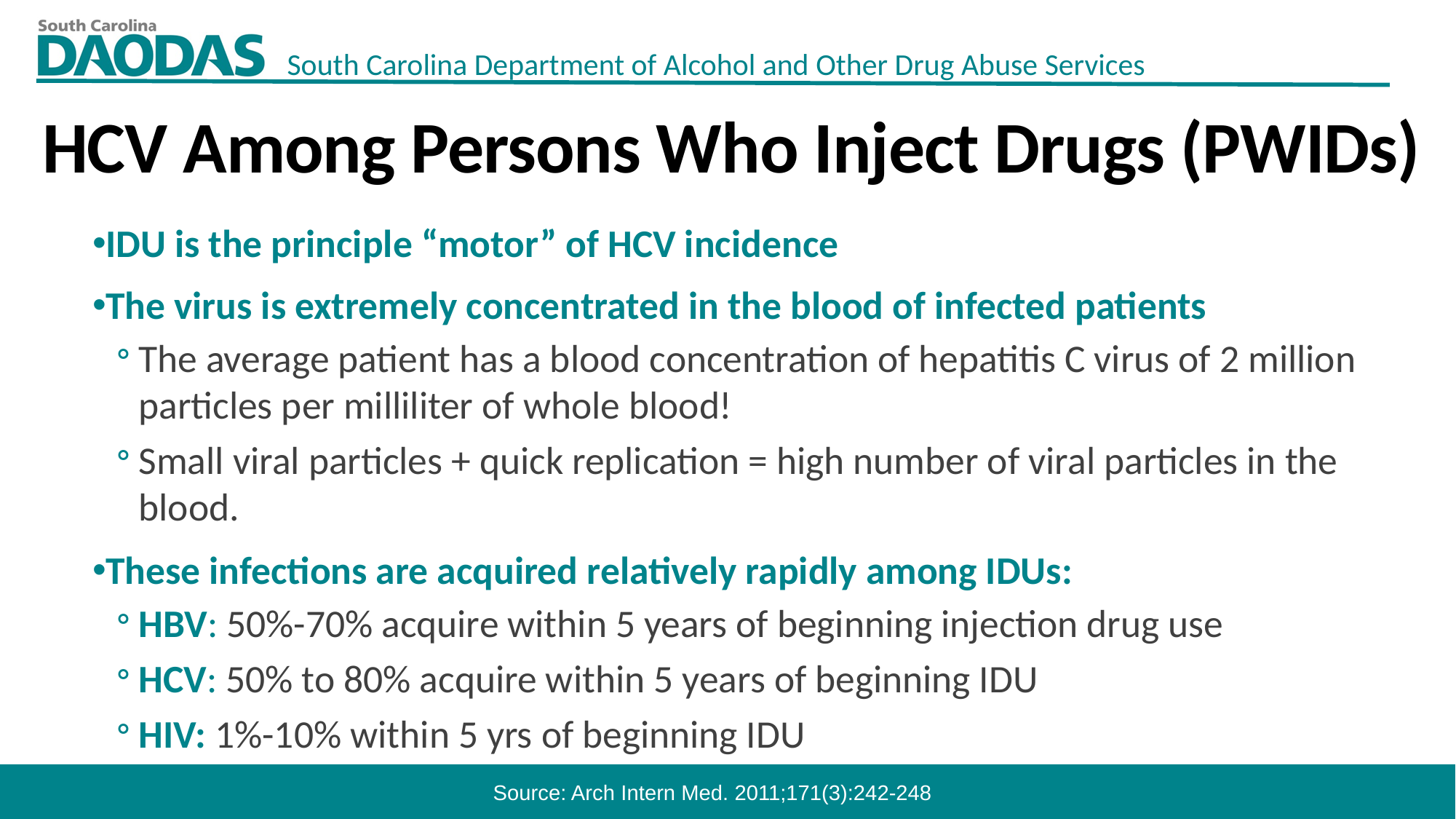

HCV Among Persons Who Inject Drugs (PWIDs)
IDU is the principle “motor” of HCV incidence
The virus is extremely concentrated in the blood of infected patients
The average patient has a blood concentration of hepatitis C virus of 2 million particles per milliliter of whole blood!
Small viral particles + quick replication = high number of viral particles in the blood.
These infections are acquired relatively rapidly among IDUs:
HBV: 50%-70% acquire within 5 years of beginning injection drug use
HCV: 50% to 80% acquire within 5 years of beginning IDU
HIV: 1%-10% within 5 yrs of beginning IDU

Source: Arch Intern Med. 2011;171(3):242-248